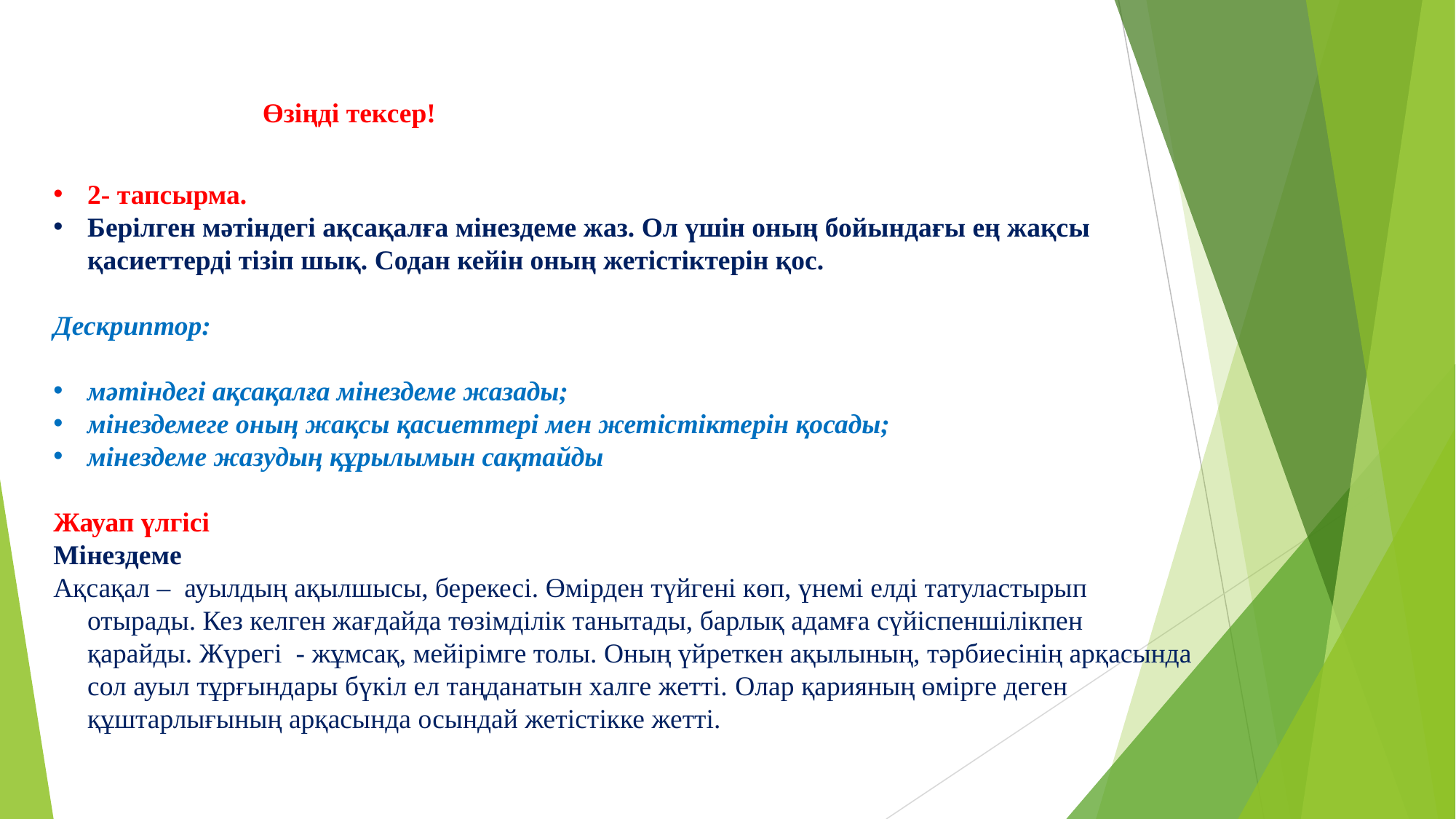

Өзіңді тексер!
2- тапсырма.
Берілген мәтіндегі ақсақалға мінездеме жаз. Ол үшін оның бойындағы ең жақсы қасиеттерді тізіп шық. Содан кейін оның жетістіктерін қос.

Дескриптор:

мәтіндегі ақсақалға мінездеме жазады;
мінездемеге оның жақсы қасиеттері мен жетістіктерін қосады;
мінездеме жазудың құрылымын сақтайды

Жауап үлгісі
Мінездеме
Ақсақал –  ауылдың ақылшысы, берекесі. Өмірден түйгені көп, үнемі елді татуластырып отырады. Кез келген жағдайда төзімділік танытады, барлық адамға сүйіспеншілікпен қарайды. Жүрегі  - жұмсақ, мейірімге толы. Оның үйреткен ақылының, тәрбиесінің арқасында сол ауыл тұрғындары бүкіл ел таңданатын халге жетті. Олар қарияның өмірге деген құштарлығының арқасында осындай жетістікке жетті.